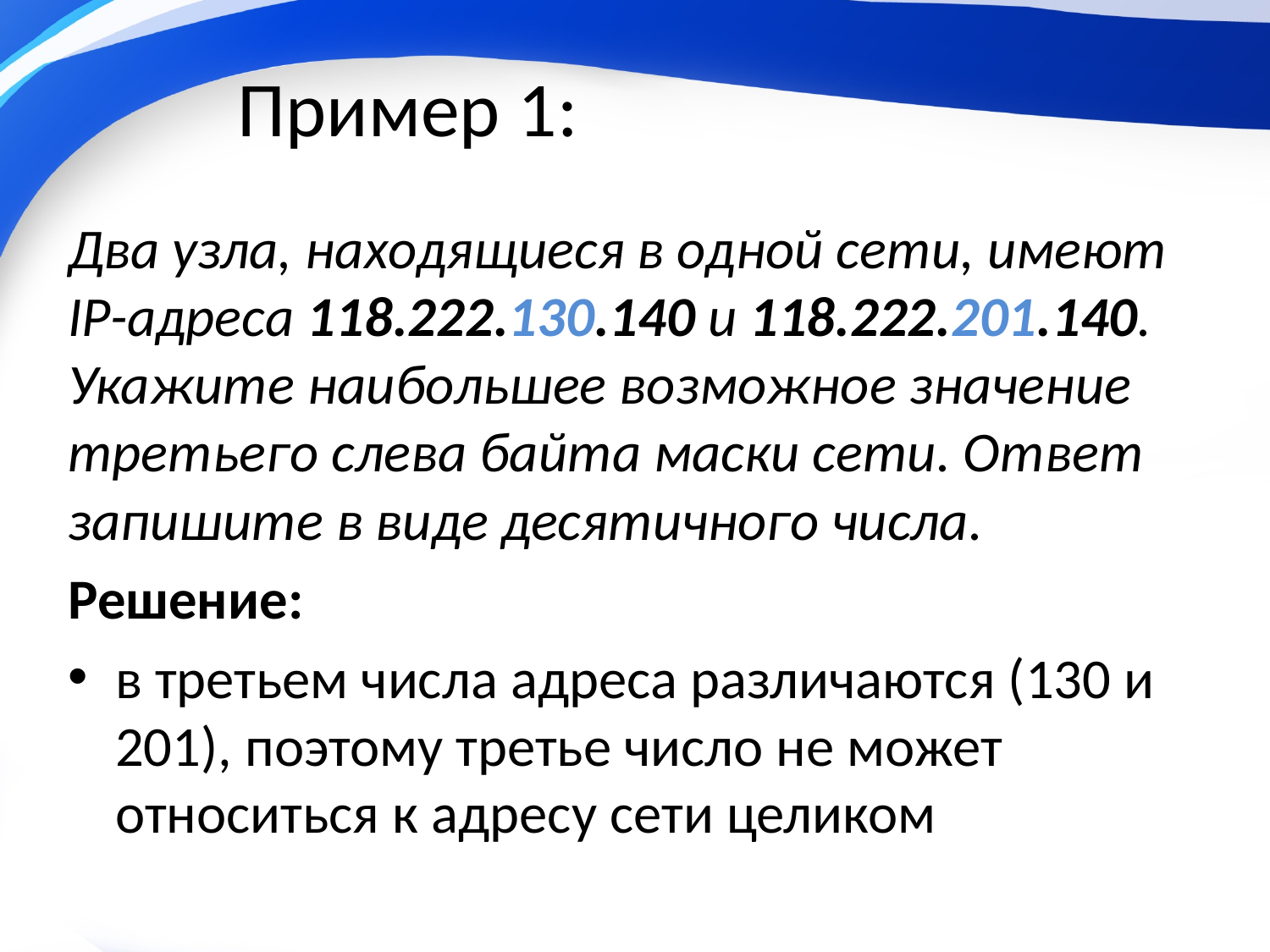

Пример 1:
Два узла, находящиеся в одной сети, имеют IP-адреса 118.222.130.140 и 118.222.201.140. Укажите наибольшее возможное значение третьего слева байта маски сети. Ответ запишите в виде десятичного числа.
Решение:
в третьем числа адреса различаются (130 и 201), поэтому третье число не может относиться к адресу сети целиком